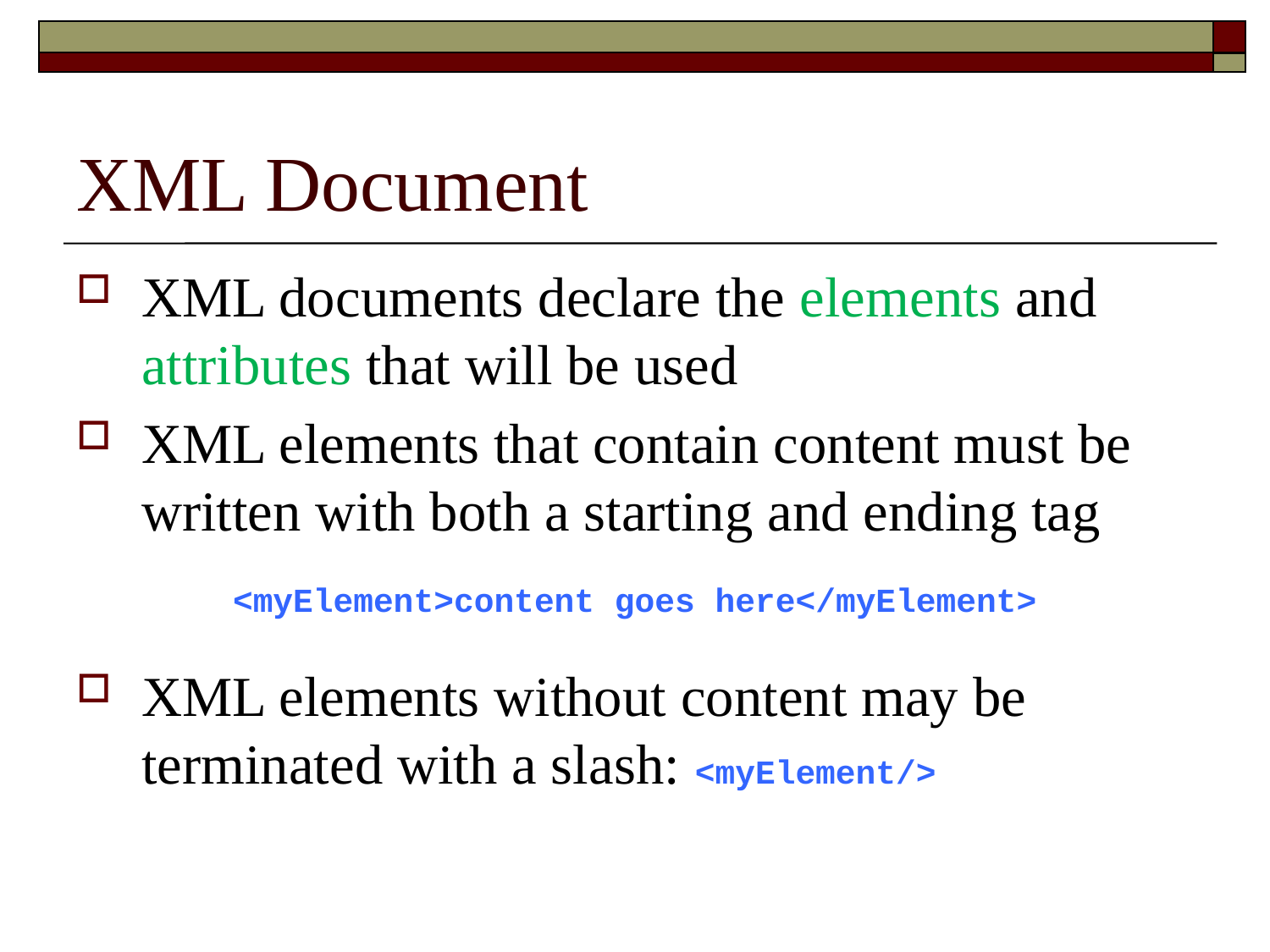

# XML Document
XML documents declare the elements and attributes that will be used
XML elements that contain content must be written with both a starting and ending tag

<myElement>content goes here</myElement>

XML elements without content may be terminated with a slash: <myElement/>